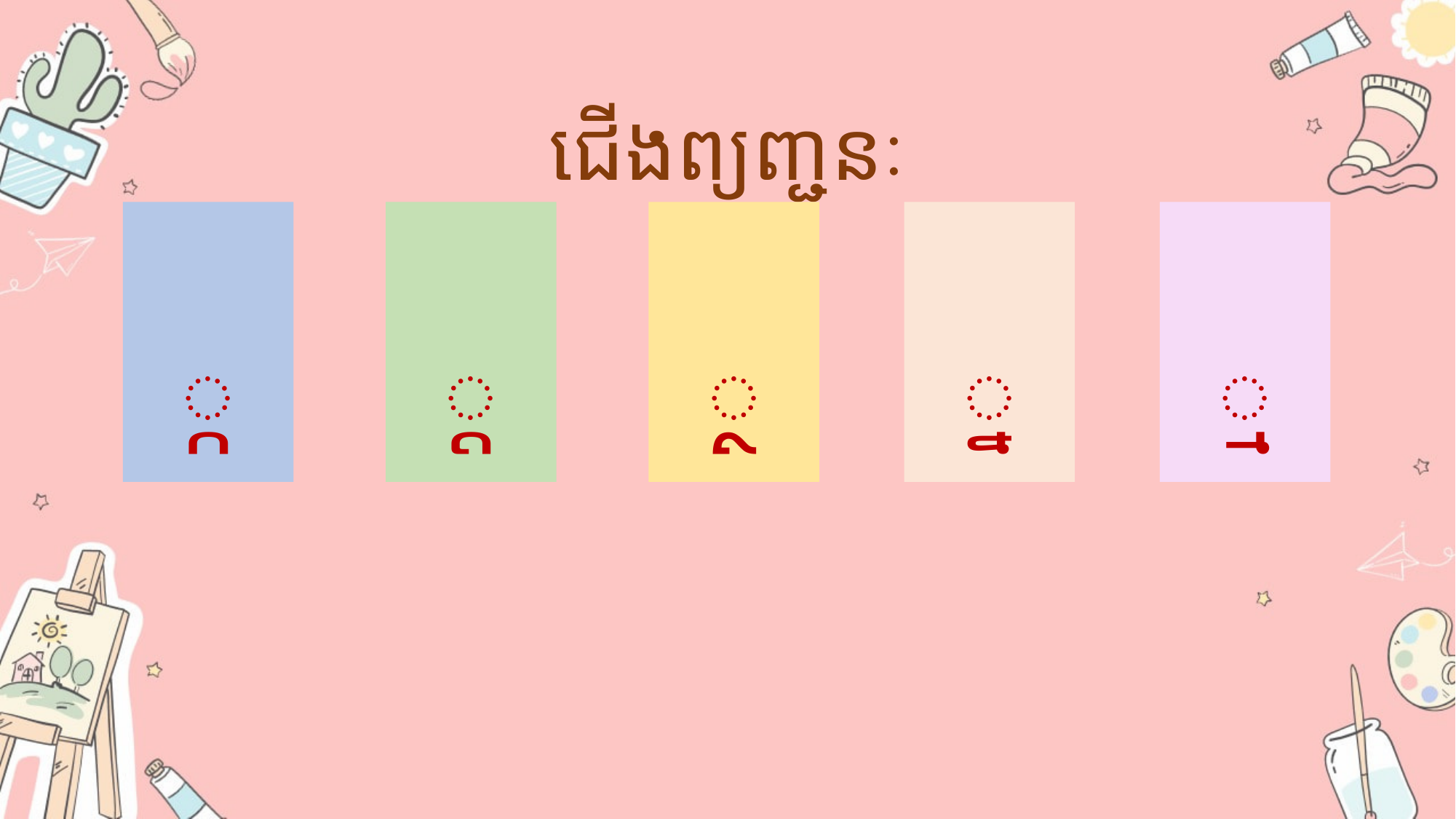

# ជើងព្យញ្ជនៈ
្ក
្ត
្ថ
្ន
្ម